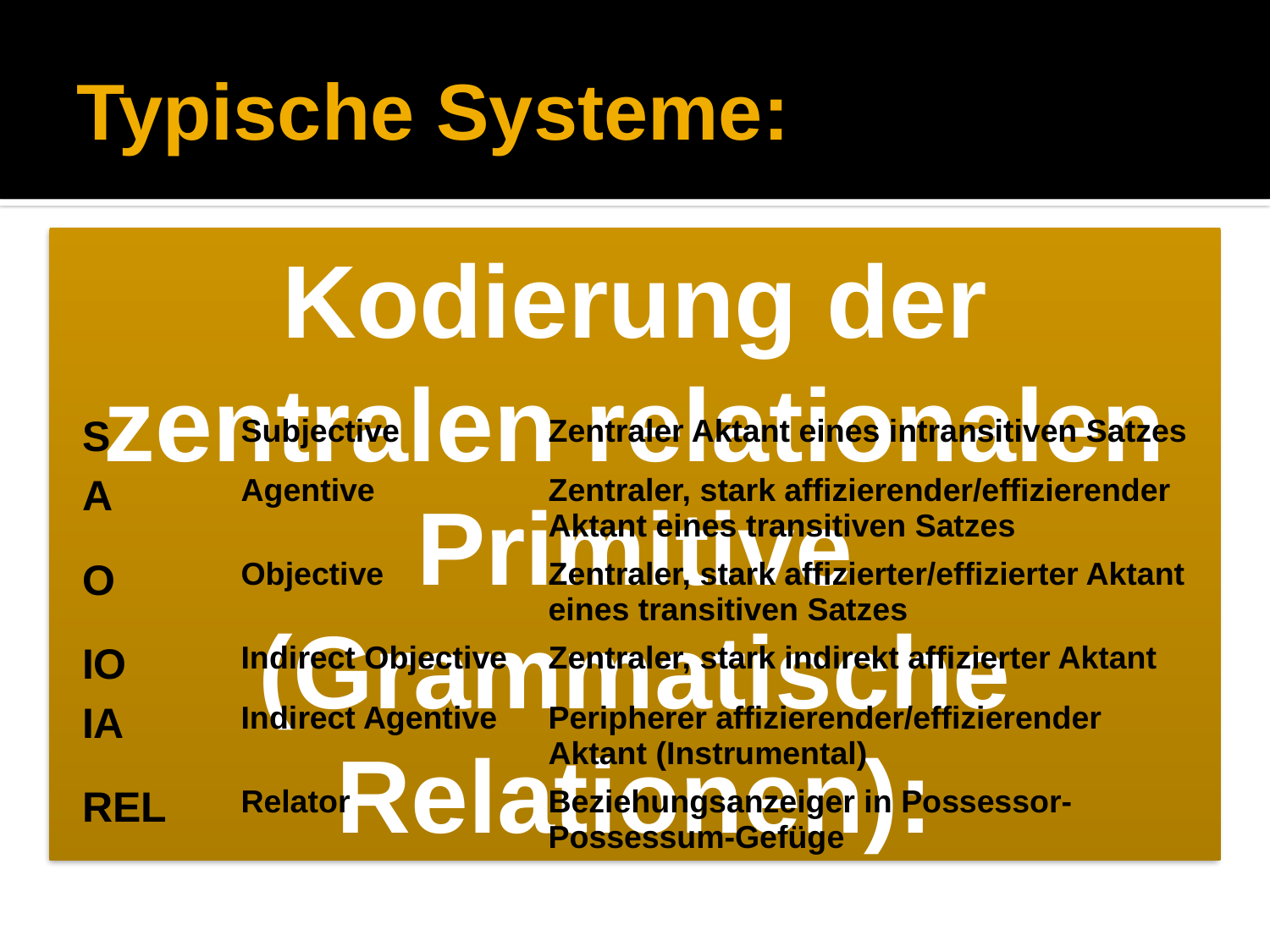

# Typische Systeme:

| S | Subjective | Zentraler Aktant eines intransitiven Satzes |
| --- | --- | --- |
| A | Agentive | Zentraler, stark affizierender/effizierender Aktant eines transitiven Satzes |
| O | Objective | Zentraler, stark affizierter/effizierter Aktant eines transitiven Satzes |
| IO | Indirect Objective | Zentraler, stark indirekt affizierter Aktant |
| IA | Indirect Agentive | Peripherer affizierender/effizierender Aktant (Instrumental) |
| REL | Relator | Beziehungsanzeiger in Possessor-Possessum-Gefüge |